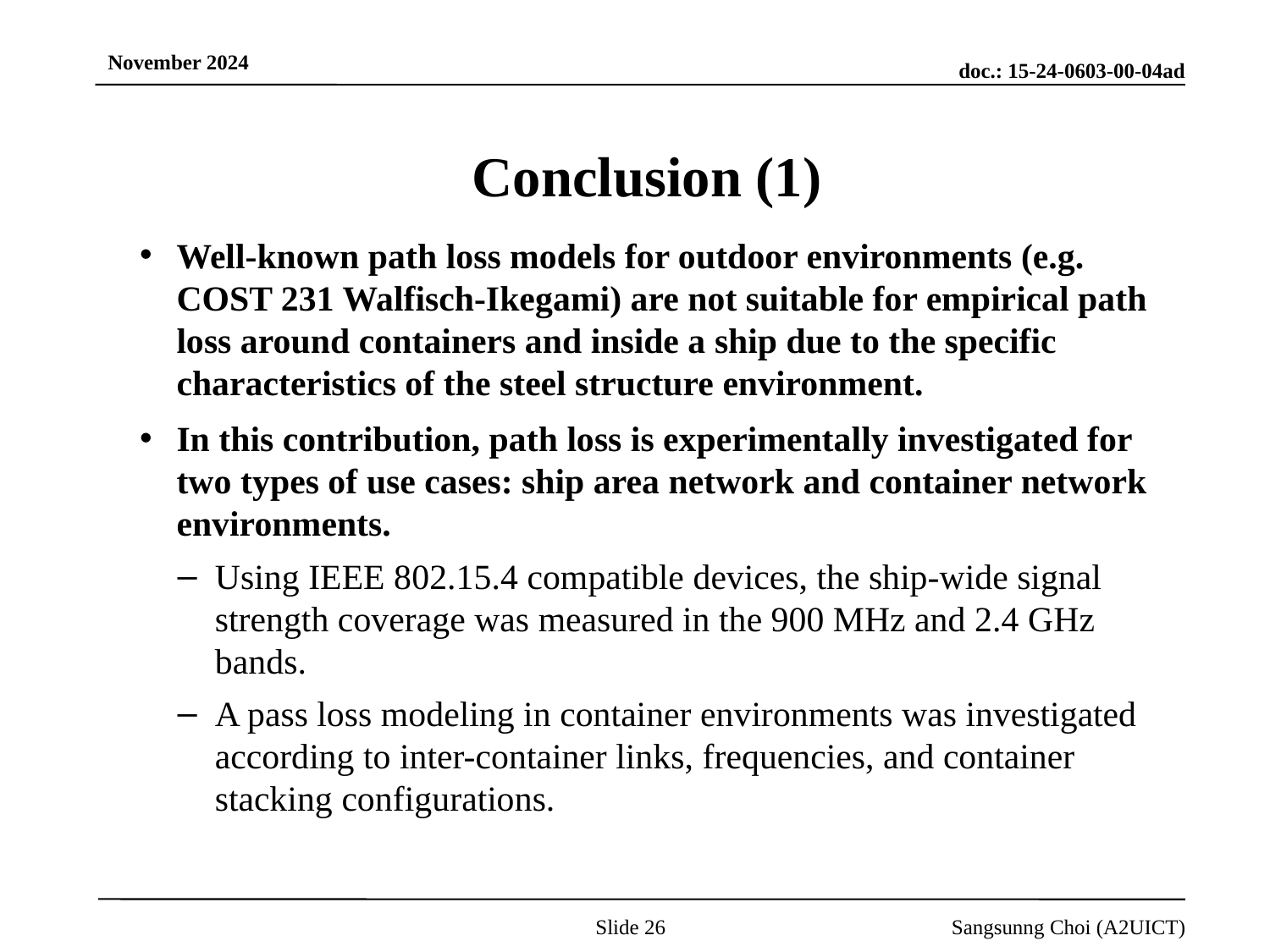

# Conclusion (1)
Well-known path loss models for outdoor environments (e.g. COST 231 Walfisch-Ikegami) are not suitable for empirical path loss around containers and inside a ship due to the specific characteristics of the steel structure environment.
In this contribution, path loss is experimentally investigated for two types of use cases: ship area network and container network environments.
Using IEEE 802.15.4 compatible devices, the ship-wide signal strength coverage was measured in the 900 MHz and 2.4 GHz bands.
A pass loss modeling in container environments was investigated according to inter-container links, frequencies, and container stacking configurations.
Slide 26